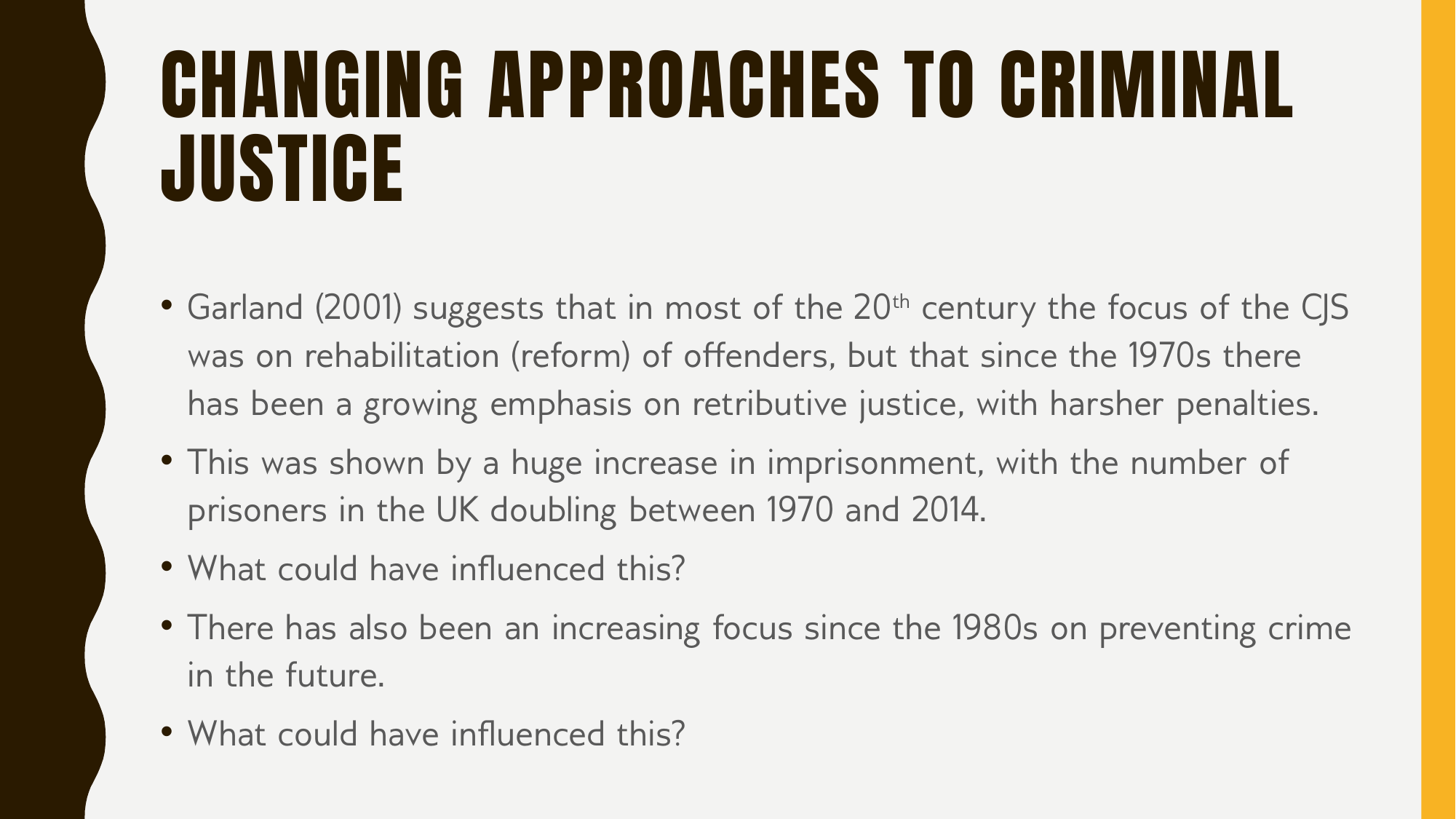

# Changing approaches to criminal justice
Garland (2001) suggests that in most of the 20th century the focus of the CJS was on rehabilitation (reform) of offenders, but that since the 1970s there has been a growing emphasis on retributive justice, with harsher penalties.
This was shown by a huge increase in imprisonment, with the number of prisoners in the UK doubling between 1970 and 2014.
What could have influenced this?
There has also been an increasing focus since the 1980s on preventing crime in the future.
What could have influenced this?